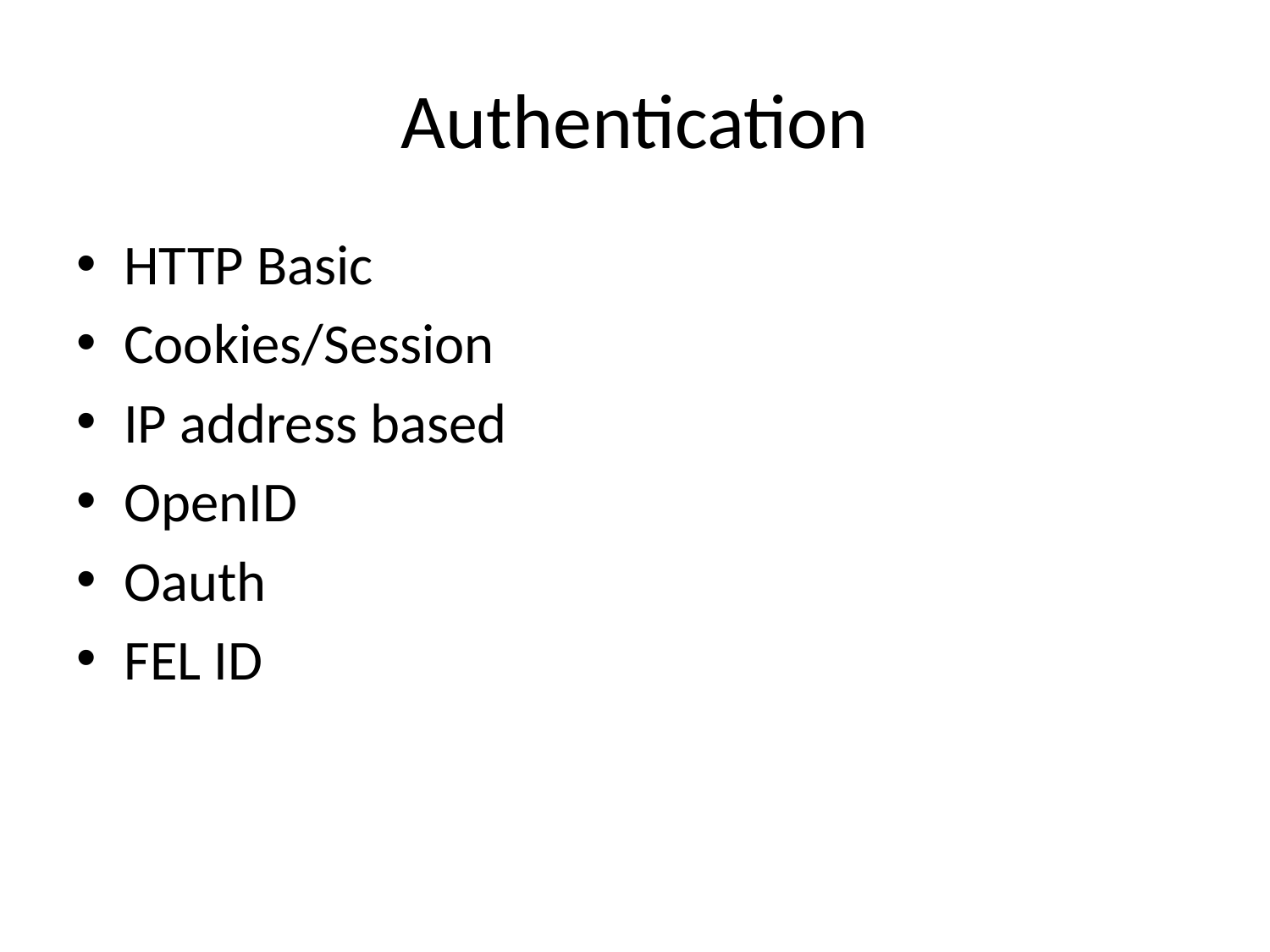

# Authentication
HTTP Basic
Cookies/Session
IP address based
OpenID
Oauth
FEL ID